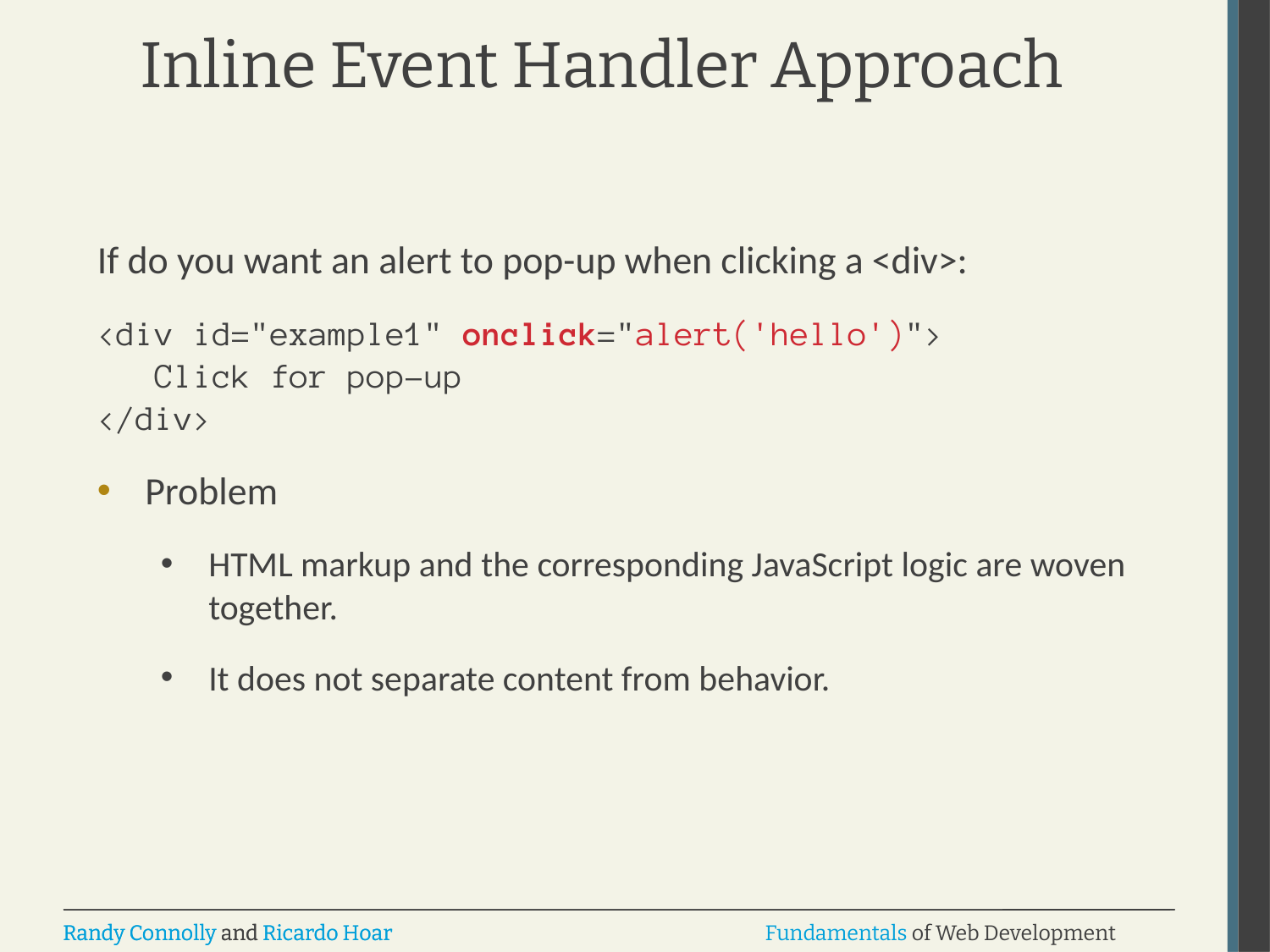

# Inline Event Handler Approach

If do you want an alert to pop-up when clicking a <div>:
<div id="example1" onclick="alert('hello')">
   Click for pop-up
</div>
Problem
HTML markup and the corresponding JavaScript logic are woven together.
It does not separate content from behavior.